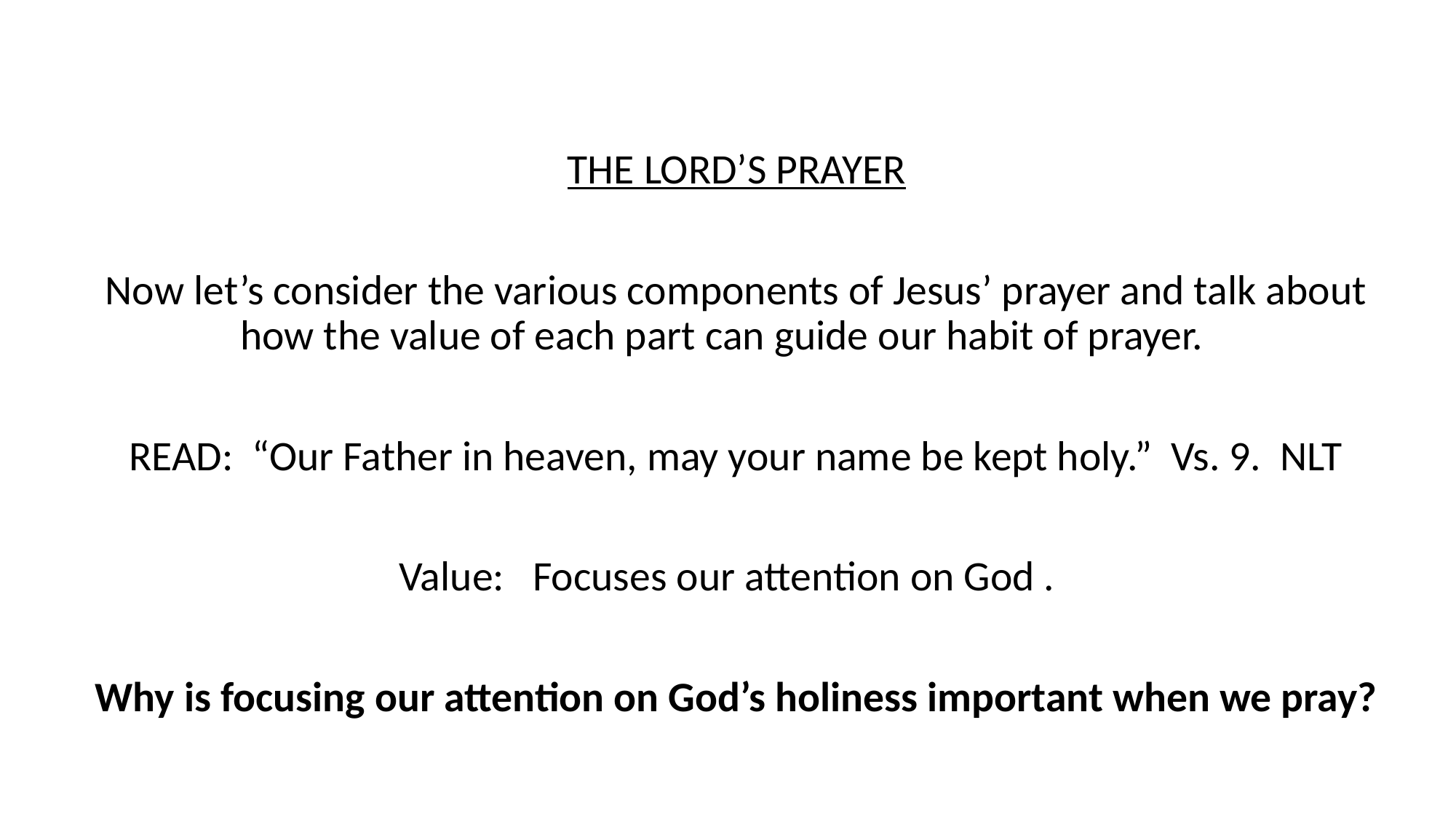

THE LORD’S PRAYER

Now let’s consider the various components of Jesus’ prayer and talk about how the value of each part can guide our habit of prayer.

READ:  “Our Father in heaven, may your name be kept holy.”  Vs. 9.  NLT

Value:   Focuses our attention on God .

Why is focusing our attention on God’s holiness important when we pray?